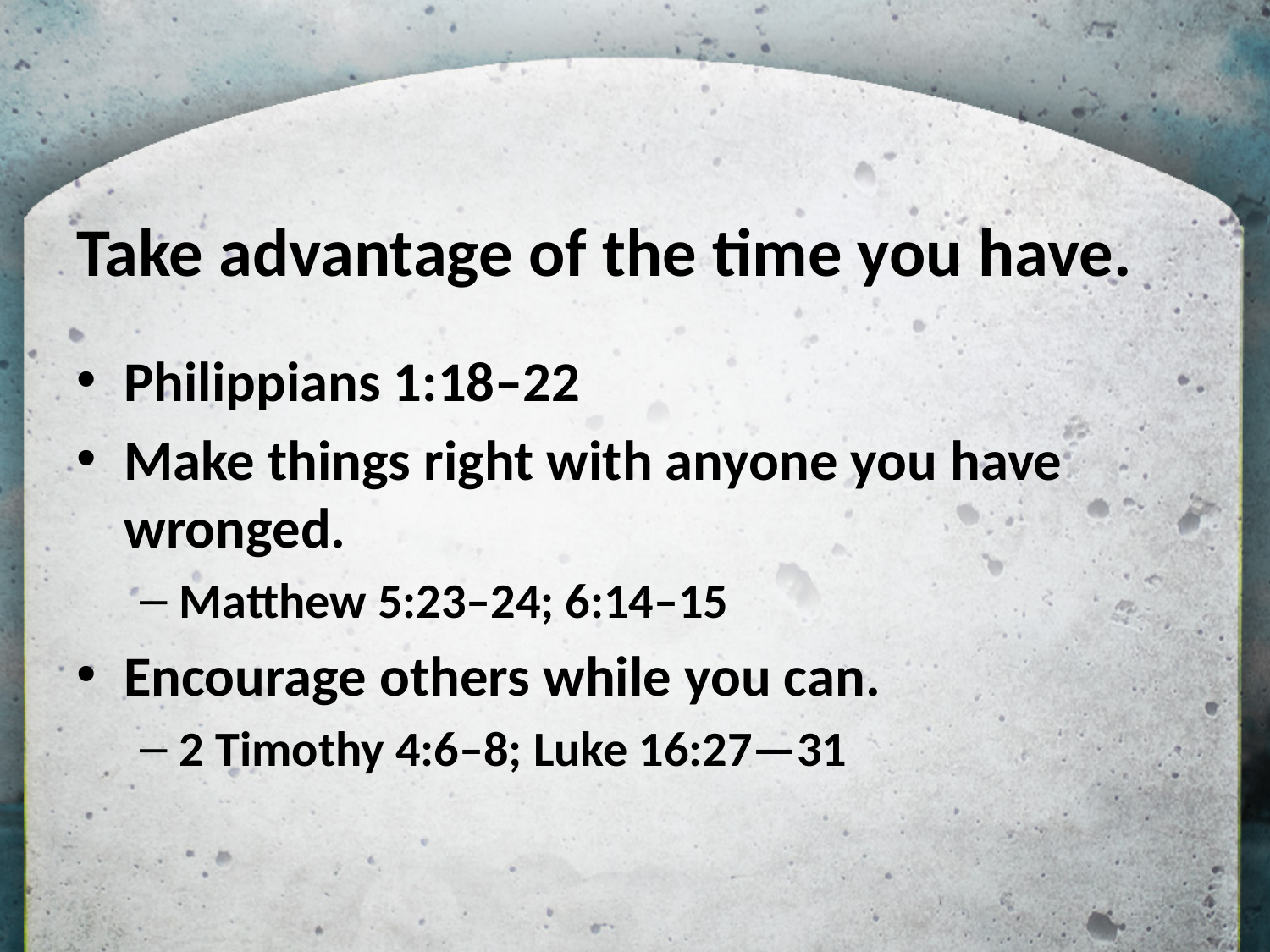

# Take advantage of the time you have.
Philippians 1:18–22
Make things right with anyone you have wronged.
Matthew 5:23–24; 6:14–15
Encourage others while you can.
2 Timothy 4:6–8; Luke 16:27—31